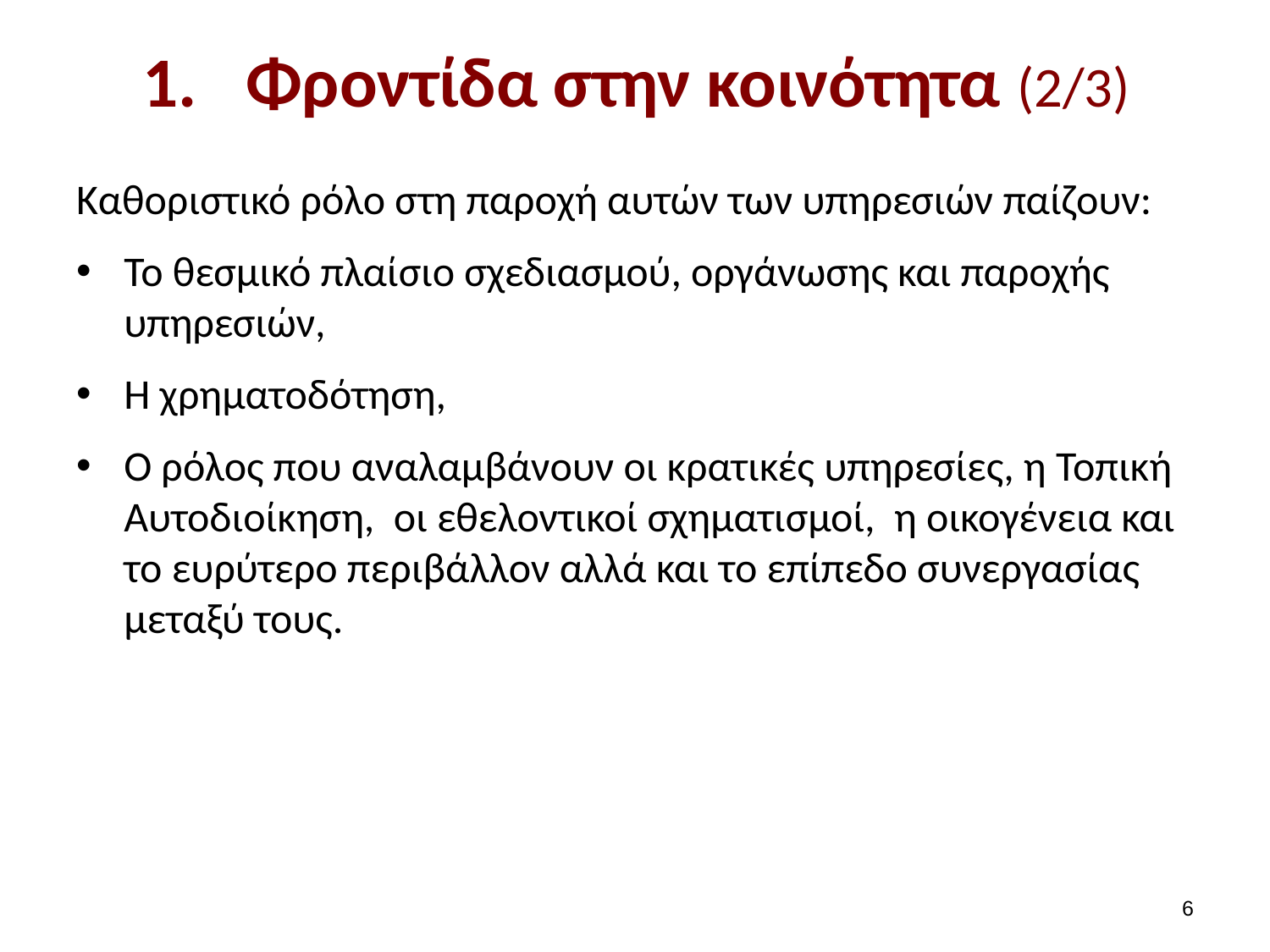

# Φροντίδα στην κοινότητα (2/3)
Καθοριστικό ρόλο στη παροχή αυτών των υπηρεσιών παίζουν:
Το θεσμικό πλαίσιο σχεδιασμού, οργάνωσης και παροχής υπηρεσιών,
Η χρηματοδότηση,
Ο ρόλος που αναλαμβάνουν οι κρατικές υπηρεσίες, η Τοπική Αυτοδιοίκηση,  οι εθελοντικοί σχηματισμοί,  η οικογένεια και το ευρύτερο περιβάλλον αλλά και το επίπεδο συνεργασίας μεταξύ τους.

6